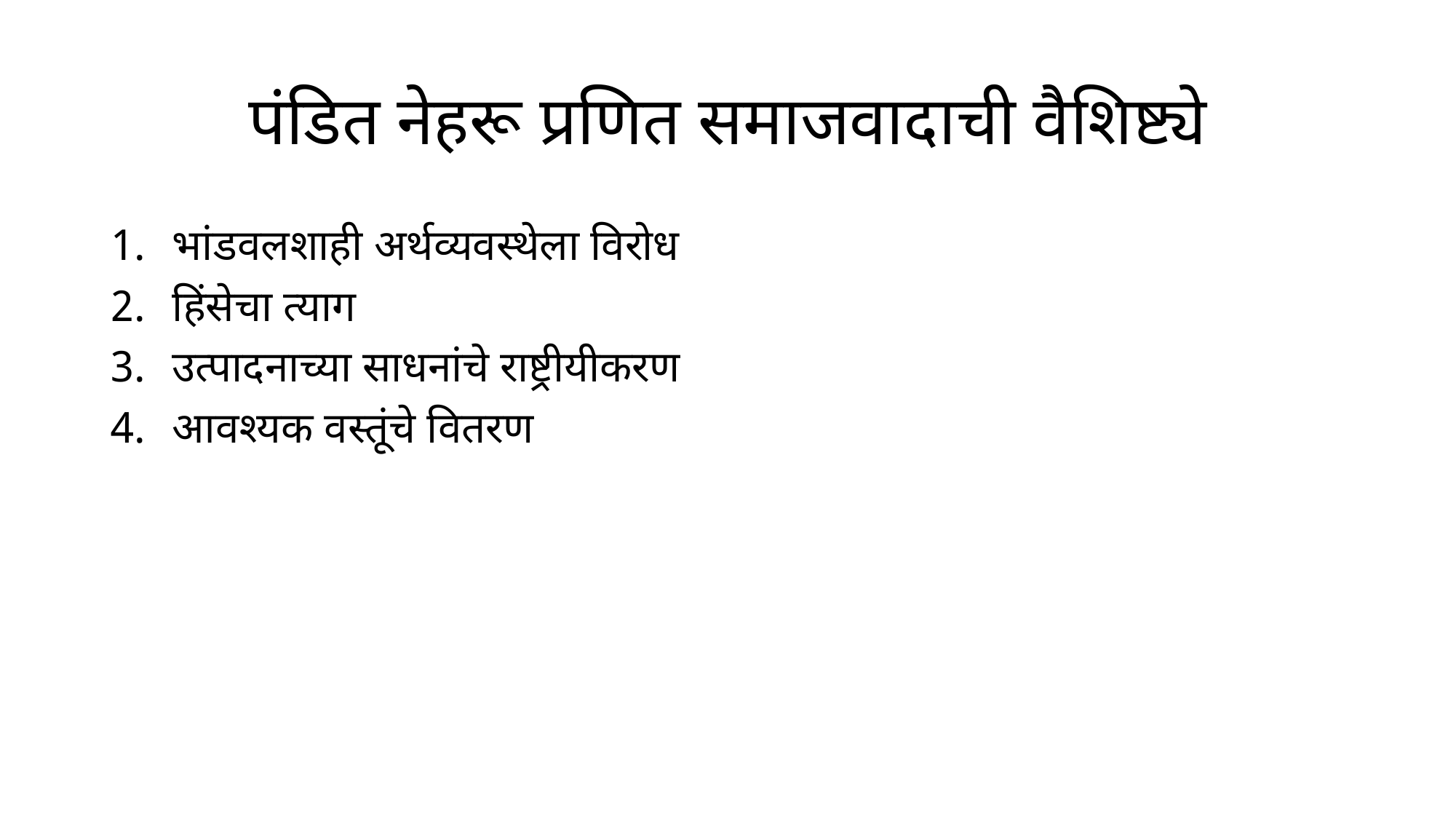

# पंडित नेहरू प्रणित समाजवादाची वैशिष्ट्ये
भांडवलशाही अर्थव्यवस्थेला विरोध
हिंसेचा त्याग
उत्पादनाच्या साधनांचे राष्ट्रीयीकरण
आवश्यक वस्तूंचे वितरण